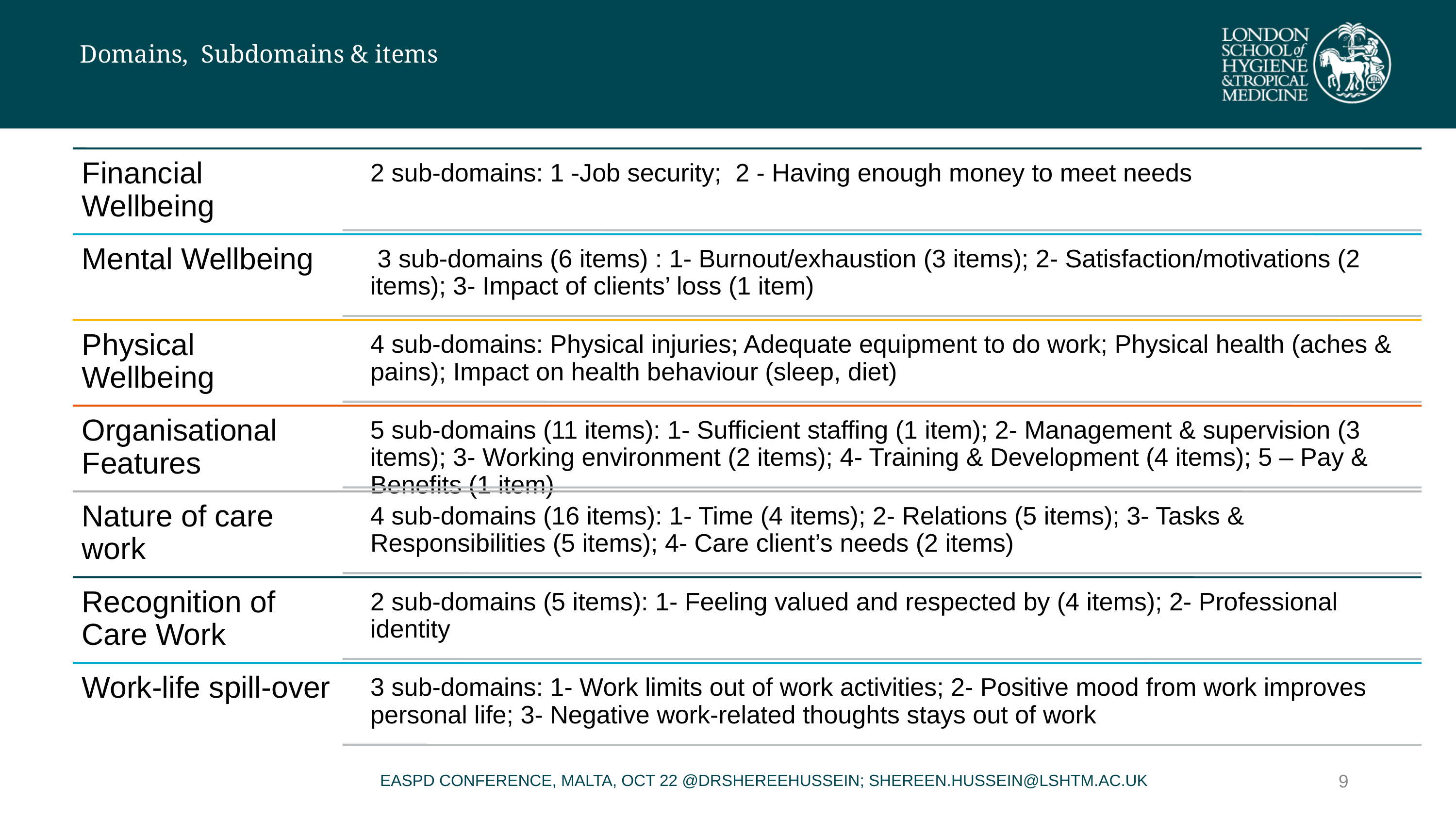

# Domains,  Subdomains & items
Financial Wellbeing
2 sub-domains: 1 -Job security;  2 - Having enough money to meet needs
Mental Wellbeing
 3 sub-domains (6 items) : 1- Burnout/exhaustion (3 items); 2- Satisfaction/motivations (2 items); 3- Impact of clients’ loss (1 item)
Physical Wellbeing
4 sub-domains: Physical injuries; Adequate equipment to do work; Physical health (aches & pains); Impact on health behaviour (sleep, diet)
Organisational Features
5 sub-domains (11 items): 1- Sufficient staffing (1 item); 2- Management & supervision (3 items); 3- Working environment (2 items); 4- Training & Development (4 items); 5 – Pay & Benefits (1 item)
Nature of care work
4 sub-domains (16 items): 1- Time (4 items); 2- Relations (5 items); 3- Tasks & Responsibilities (5 items); 4- Care client’s needs (2 items)
Recognition of Care Work
2 sub-domains (5 items): 1- Feeling valued and respected by (4 items); 2- Professional identity
Work-life spill-over
3 sub-domains: 1- Work limits out of work activities; 2- Positive mood from work improves personal life; 3- Negative work-related thoughts stays out of work
EASPD Conference, Malta, Oct 22 @DrShereeHussein; shereen.hussein@LSHTM.ac.uk
9